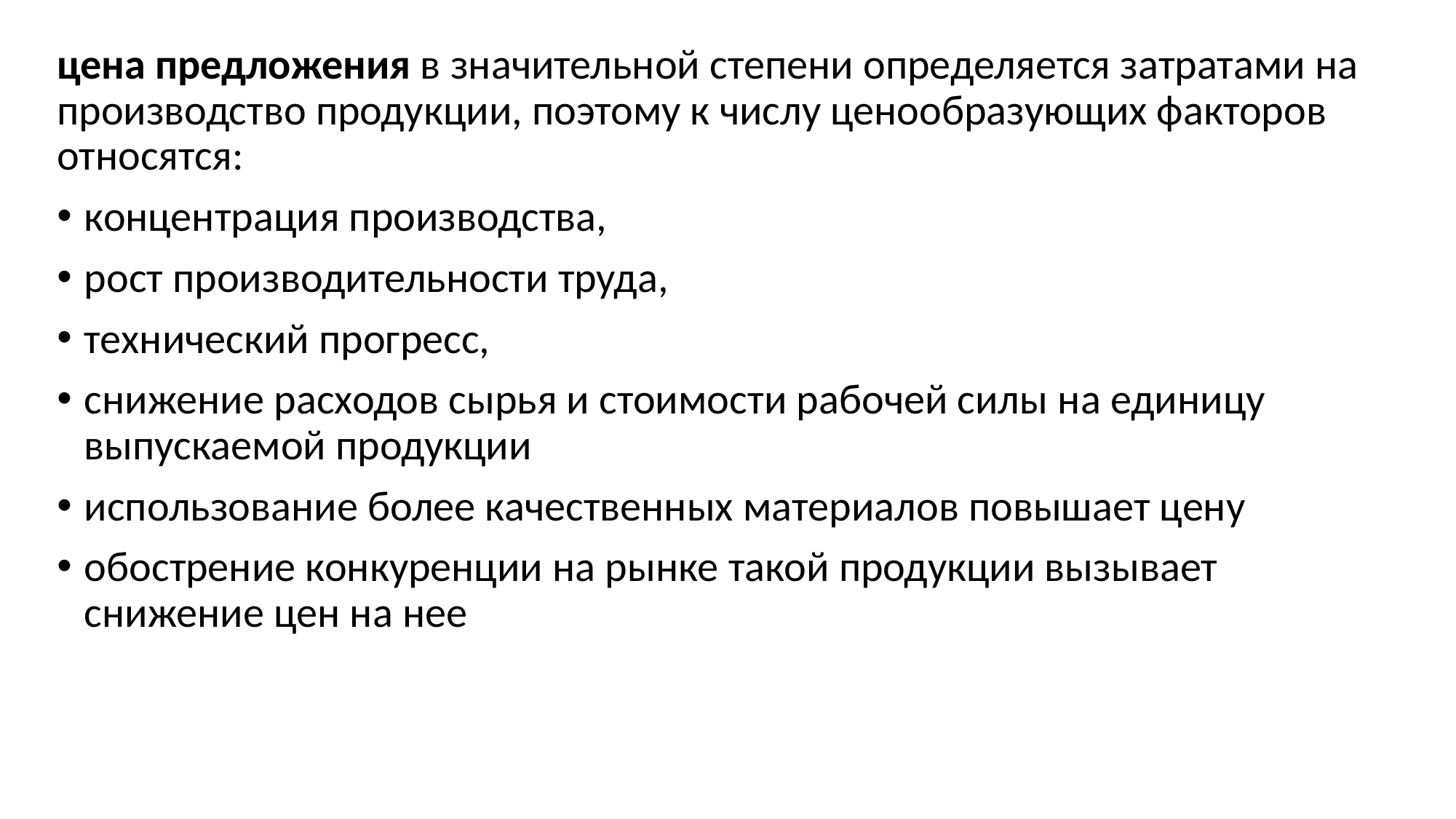

цена предложения в значительной степени определяется затратами на производство продукции, поэтому к числу ценообразующих факторов относятся:
концентрация производства,
рост производительности труда,
технический прогресс,
снижение расходов сырья и стоимости рабочей силы на единицу выпускаемой продукции
использование более качественных материалов повышает цену
обострение конкуренции на рынке такой продукции вызывает снижение цен на нее